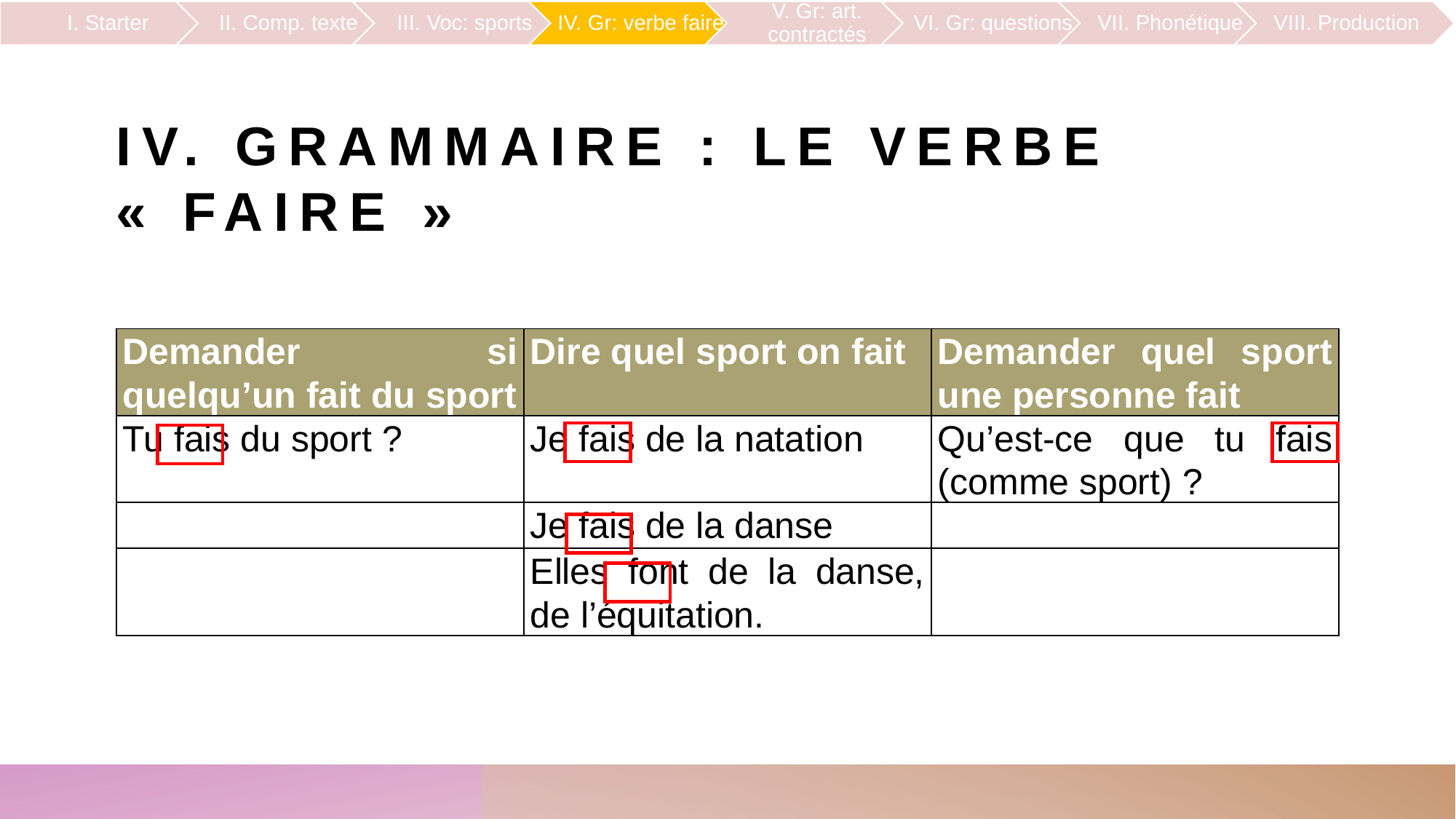

I. Starter
II. Comp. texte
III. Voc: sports
IV. Gr: verbe faire
V. Gr: art. contractés
VI. Gr: questions
VII. Phonétique
VIII. Production
# IV. Grammaire : le verbe « faire »
| Demander si quelqu’un fait du sport | Dire quel sport on fait | Demander quel sport une personne fait |
| --- | --- | --- |
| Tu fais du sport ? | Je fais de la natation | Qu’est-ce que tu fais (comme sport) ? |
|  | Je fais de la danse |  |
|  | Elles font de la danse, de l’équitation. |  |